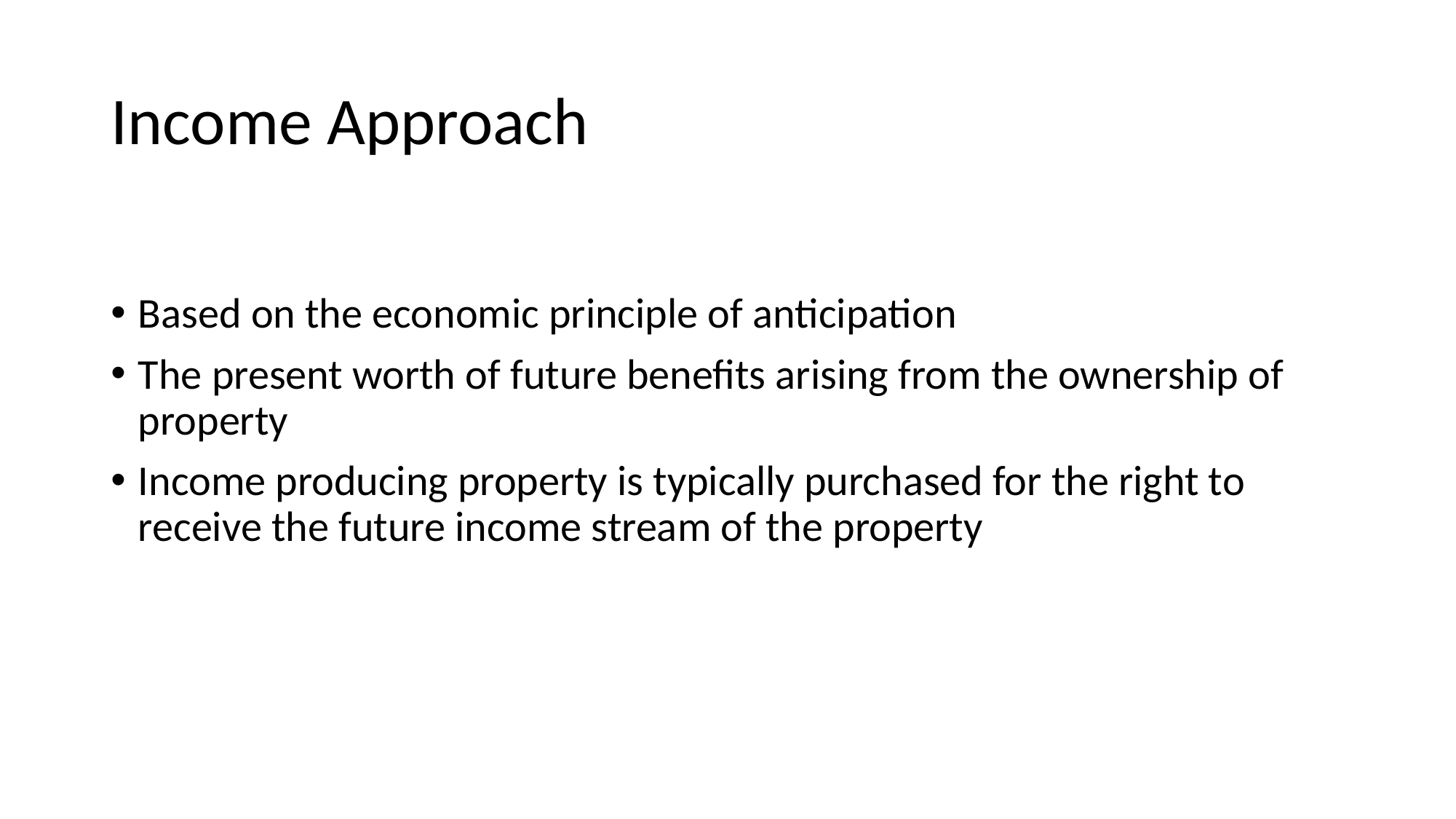

# Income Approach
Based on the economic principle of anticipation
The present worth of future benefits arising from the ownership of property
Income producing property is typically purchased for the right to receive the future income stream of the property